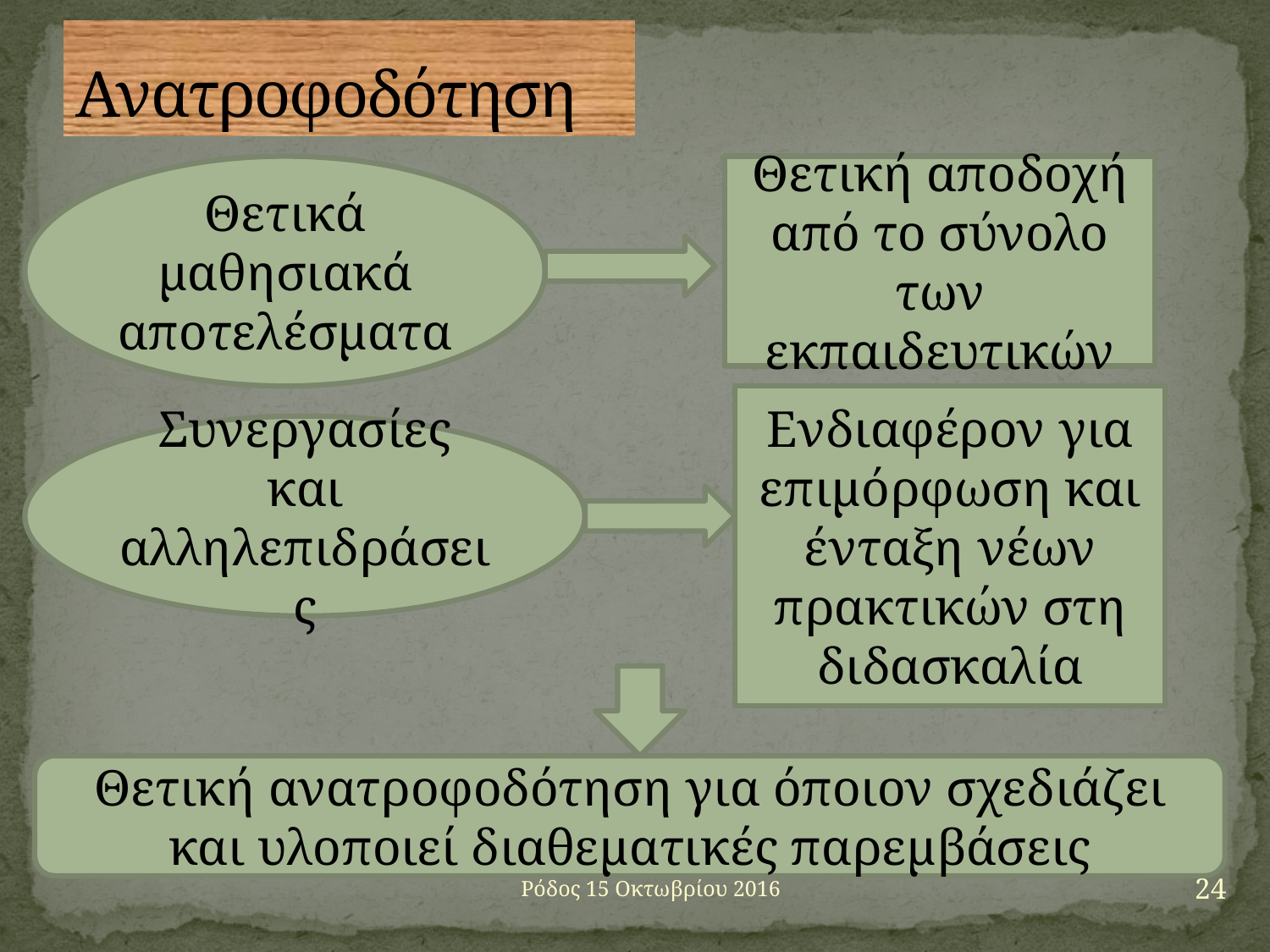

# Ανατροφοδότηση
Θετικά μαθησιακά αποτελέσματα
Θετική αποδοχή από το σύνολο των εκπαιδευτικών

Ενδιαφέρον για επιμόρφωση και ένταξη νέων πρακτικών στη διδασκαλία
Συνεργασίες και αλληλεπιδράσεις

Θετική ανατροφοδότηση για όποιον σχεδιάζει και υλοποιεί διαθεματικές παρεμβάσεις
24
Ρόδος 15 Οκτωβρίου 2016